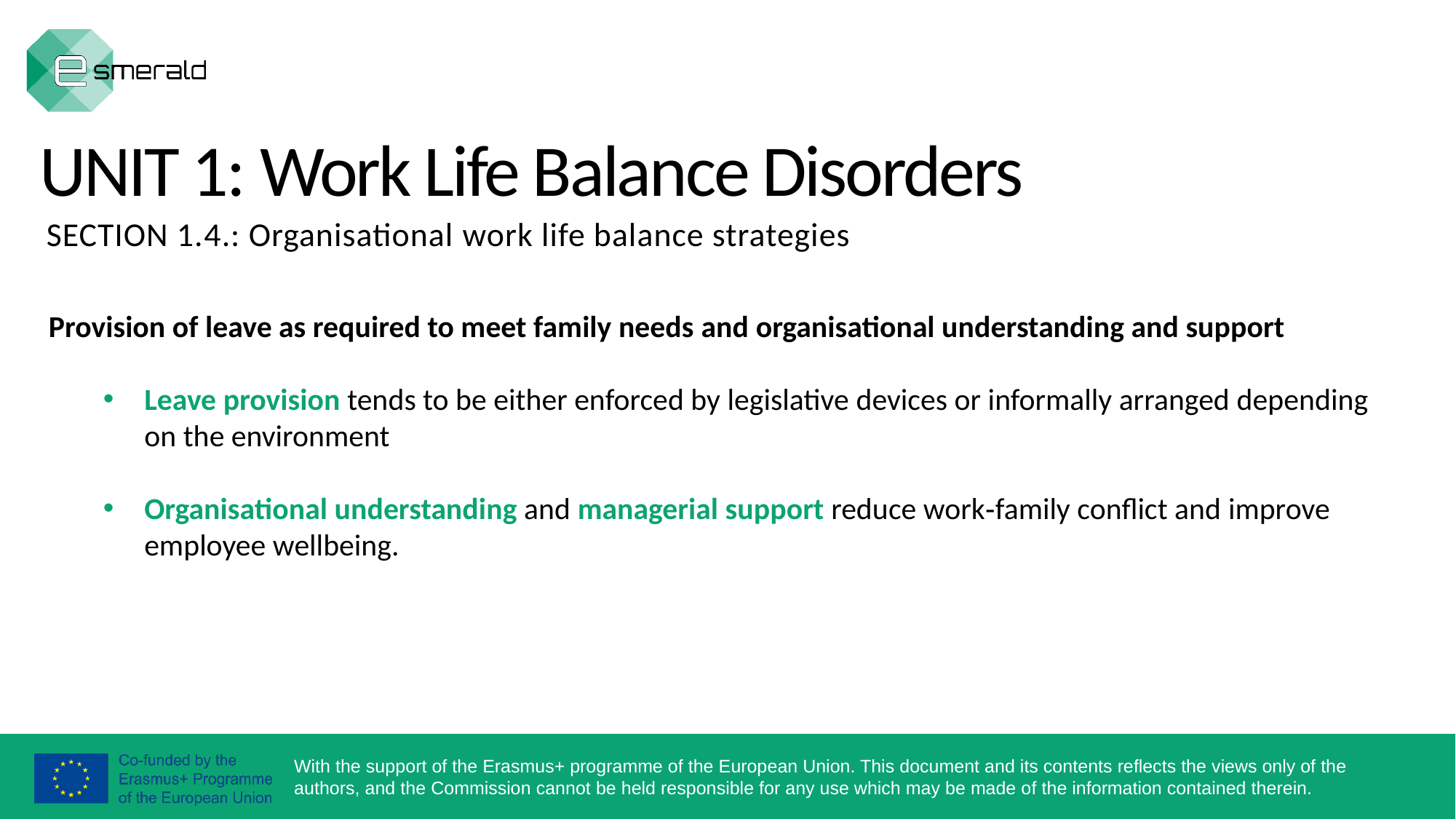

UNIT 1: Work Life Balance Disorders
SECTION 1.4.: Organisational work life balance strategies
Provision of leave as required to meet family needs and organisational understanding and support

Leave provision tends to be either enforced by legislative devices or informally arranged depending on the environment

Organisational understanding and managerial support reduce work‐family conflict and improve employee wellbeing.